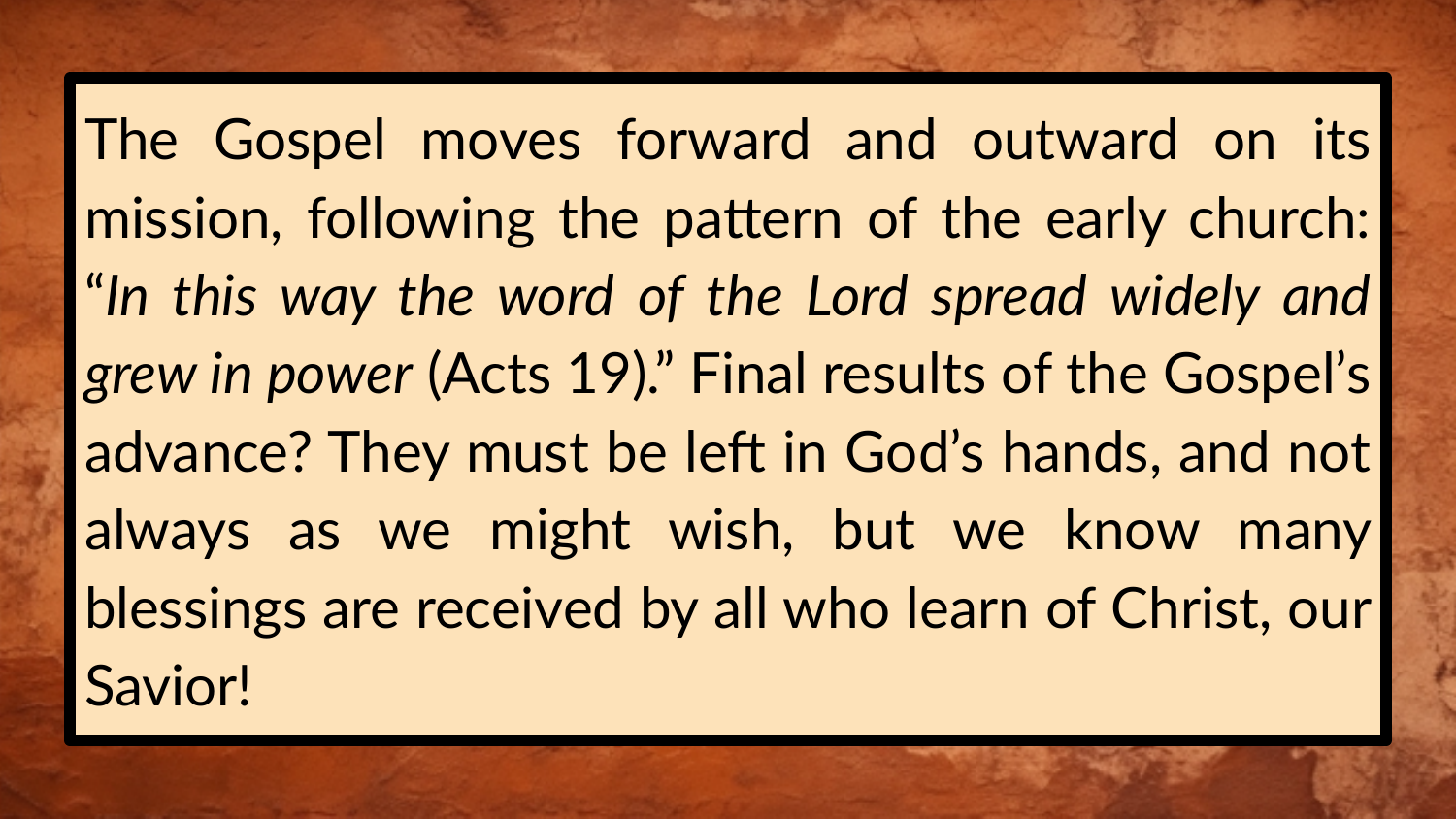

#
The Gospel moves forward and outward on its mission, following the pattern of the early church: “In this way the word of the Lord spread widely and grew in power (Acts 19).” Final results of the Gospel’s advance? They must be left in God’s hands, and not always as we might wish, but we know many blessings are received by all who learn of Christ, our Savior!